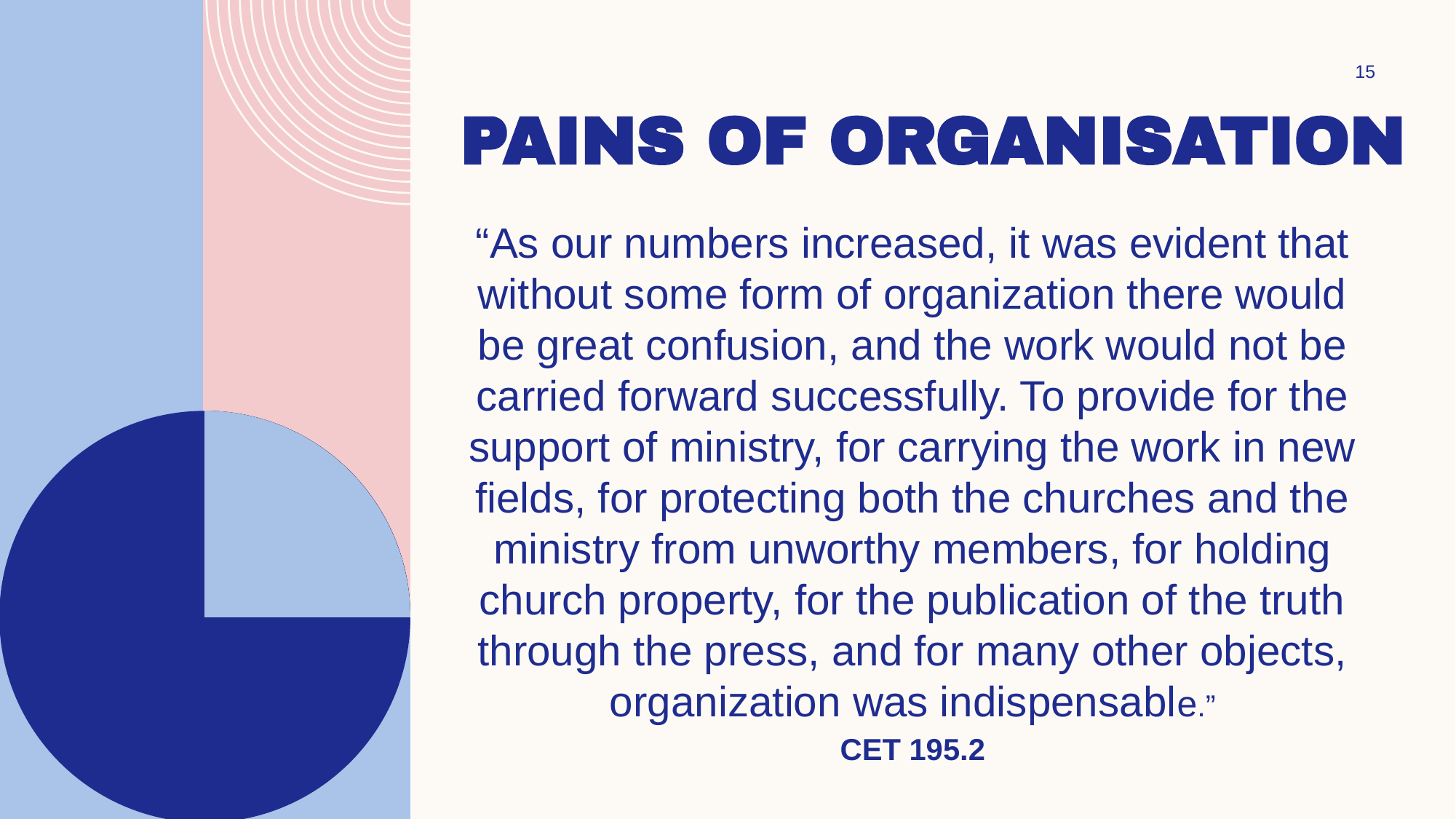

15
# PAINS OF ORGANISATION
“As our numbers increased, it was evident that without some form of organization there would be great confusion, and the work would not be carried forward successfully. To provide for the support of ministry, for carrying the work in new fields, for protecting both the churches and the ministry from unworthy members, for holding church property, for the publication of the truth through the press, and for many other objects, organization was indispensable.”
CET 195.2